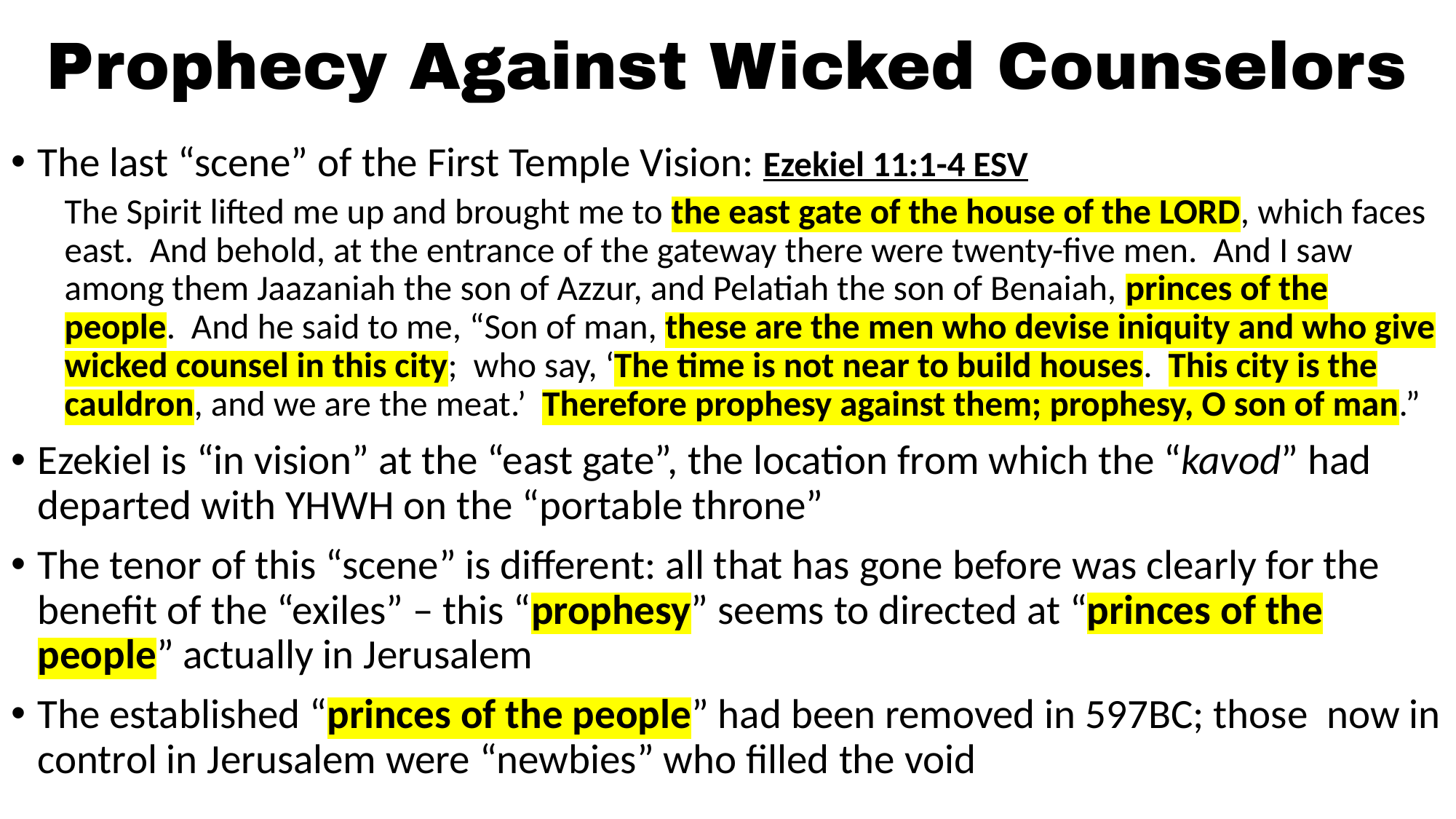

# Prophecy Against Wicked Counselors
The last “scene” of the First Temple Vision: Ezekiel 11:1-4 ESV
The Spirit lifted me up and brought me to the east gate of the house of the LORD, which faces east.  And behold, at the entrance of the gateway there were twenty-five men.  And I saw among them Jaazaniah the son of Azzur, and Pelatiah the son of Benaiah, princes of the people.  And he said to me, “Son of man, these are the men who devise iniquity and who give wicked counsel in this city;  who say, ‘The time is not near to build houses.  This city is the cauldron, and we are the meat.’  Therefore prophesy against them; prophesy, O son of man.”
Ezekiel is “in vision” at the “east gate”, the location from which the “kavod” had departed with YHWH on the “portable throne”
The tenor of this “scene” is different: all that has gone before was clearly for the benefit of the “exiles” – this “prophesy” seems to directed at “princes of the people” actually in Jerusalem
The established “princes of the people” had been removed in 597BC; those  now in control in Jerusalem were “newbies” who filled the void